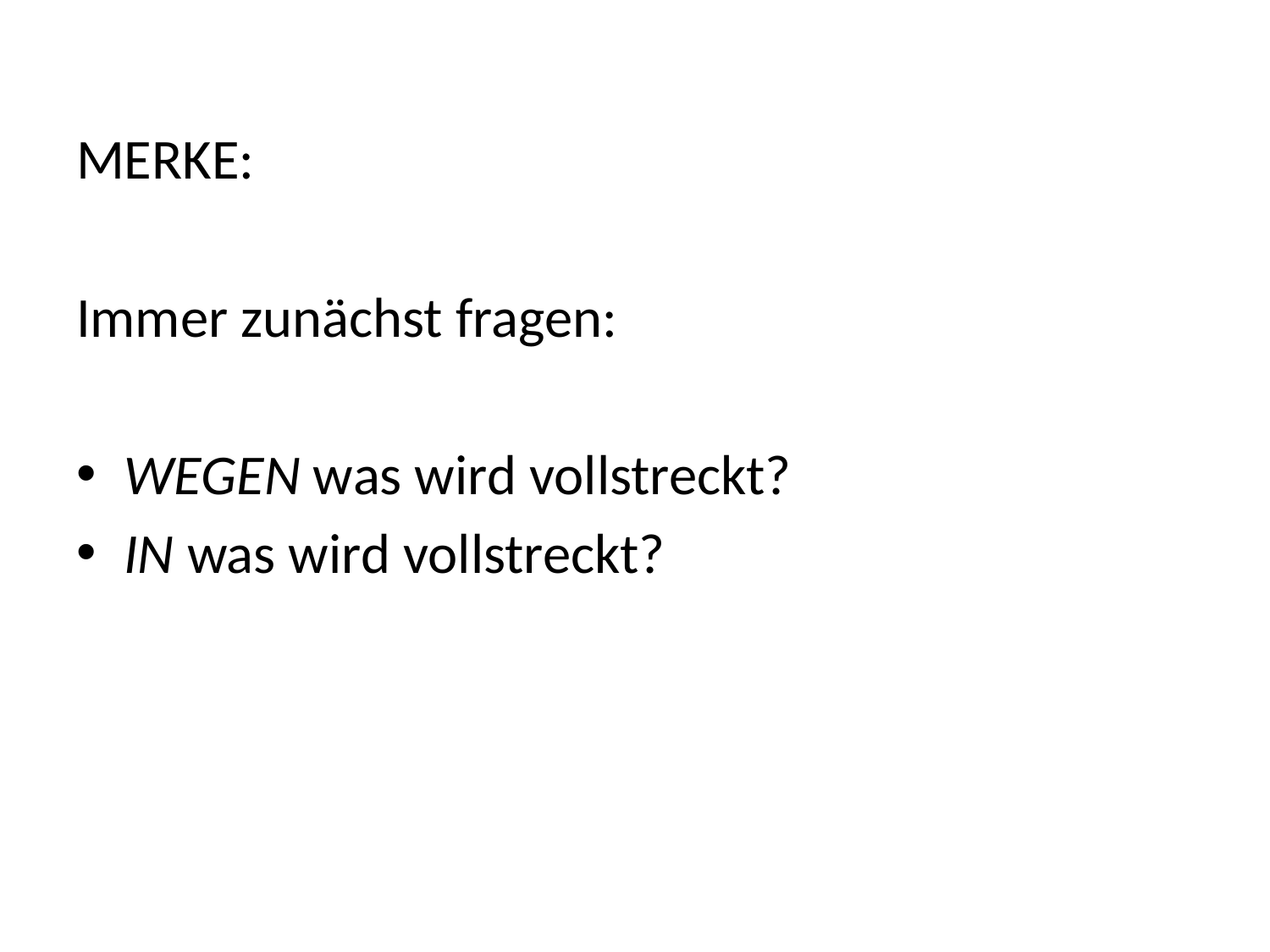

MERKE:

Immer zunächst fragen:

WEGEN was wird vollstreckt?
IN was wird vollstreckt?